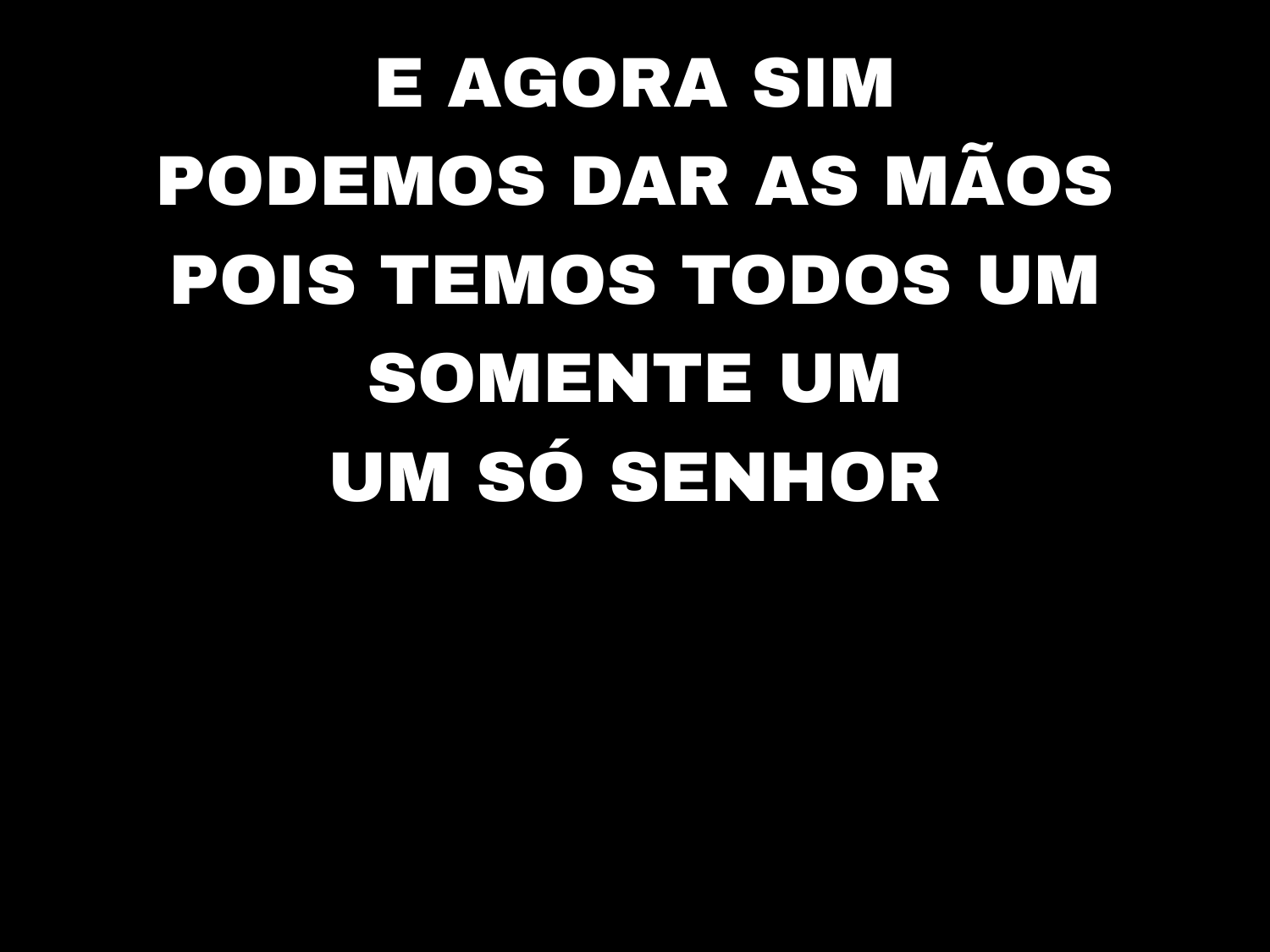

E AGORA SIM
PODEMOS DAR AS MÃOS
POIS TEMOS TODOS UM
SOMENTE UM
UM SÓ SENHOR